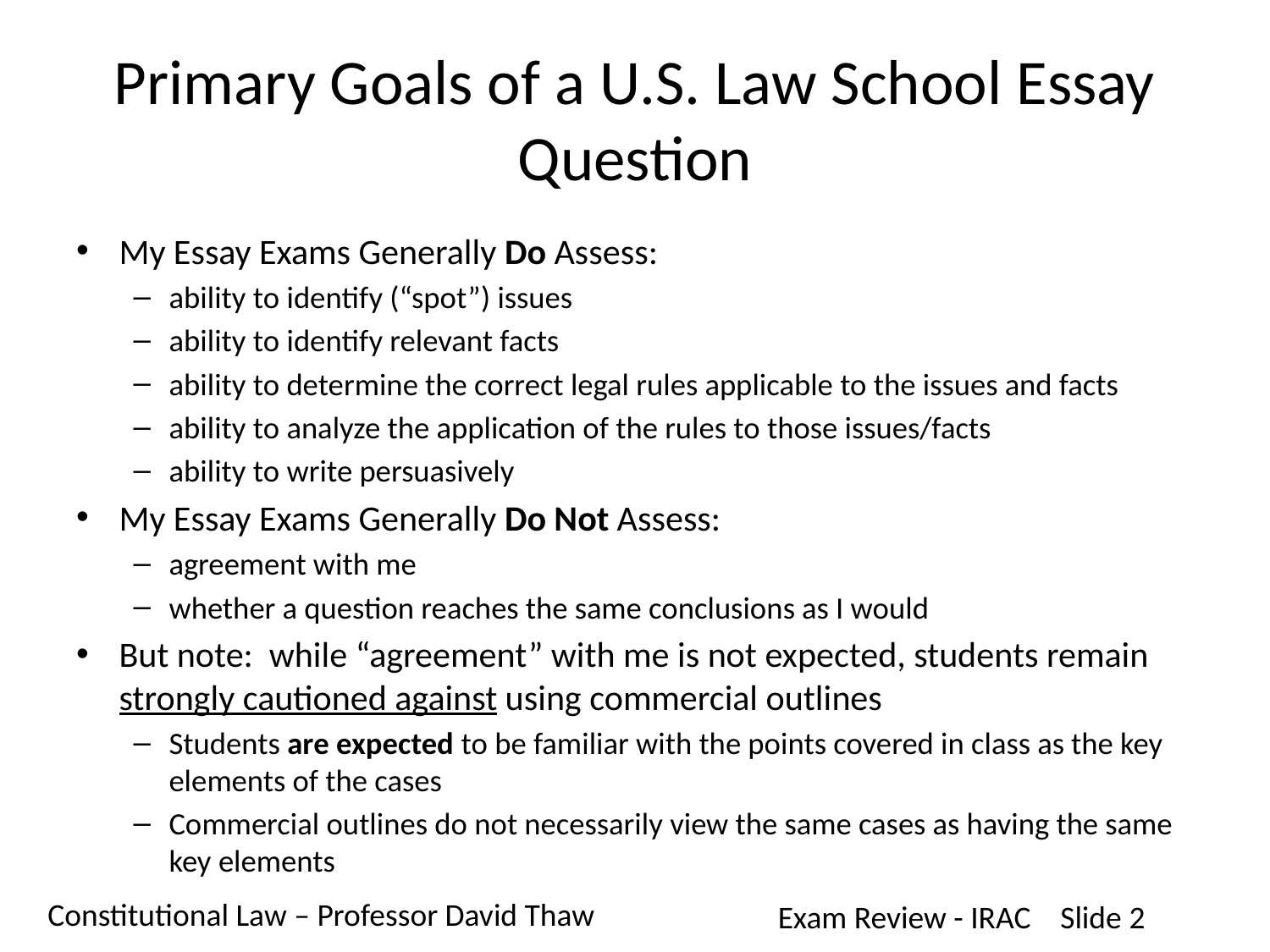

# Primary Goals of a U.S. Law School Essay Question
My Essay Exams Generally Do Assess:
ability to identify (“spot”) issues
ability to identify relevant facts
ability to determine the correct legal rules applicable to the issues and facts
ability to analyze the application of the rules to those issues/facts
ability to write persuasively
My Essay Exams Generally Do Not Assess:
agreement with me
whether a question reaches the same conclusions as I would
But note:  while “agreement” with me is not expected, students remain strongly cautioned against using commercial outlines
Students are expected to be familiar with the points covered in class as the key elements of the cases
Commercial outlines do not necessarily view the same cases as having the same key elements